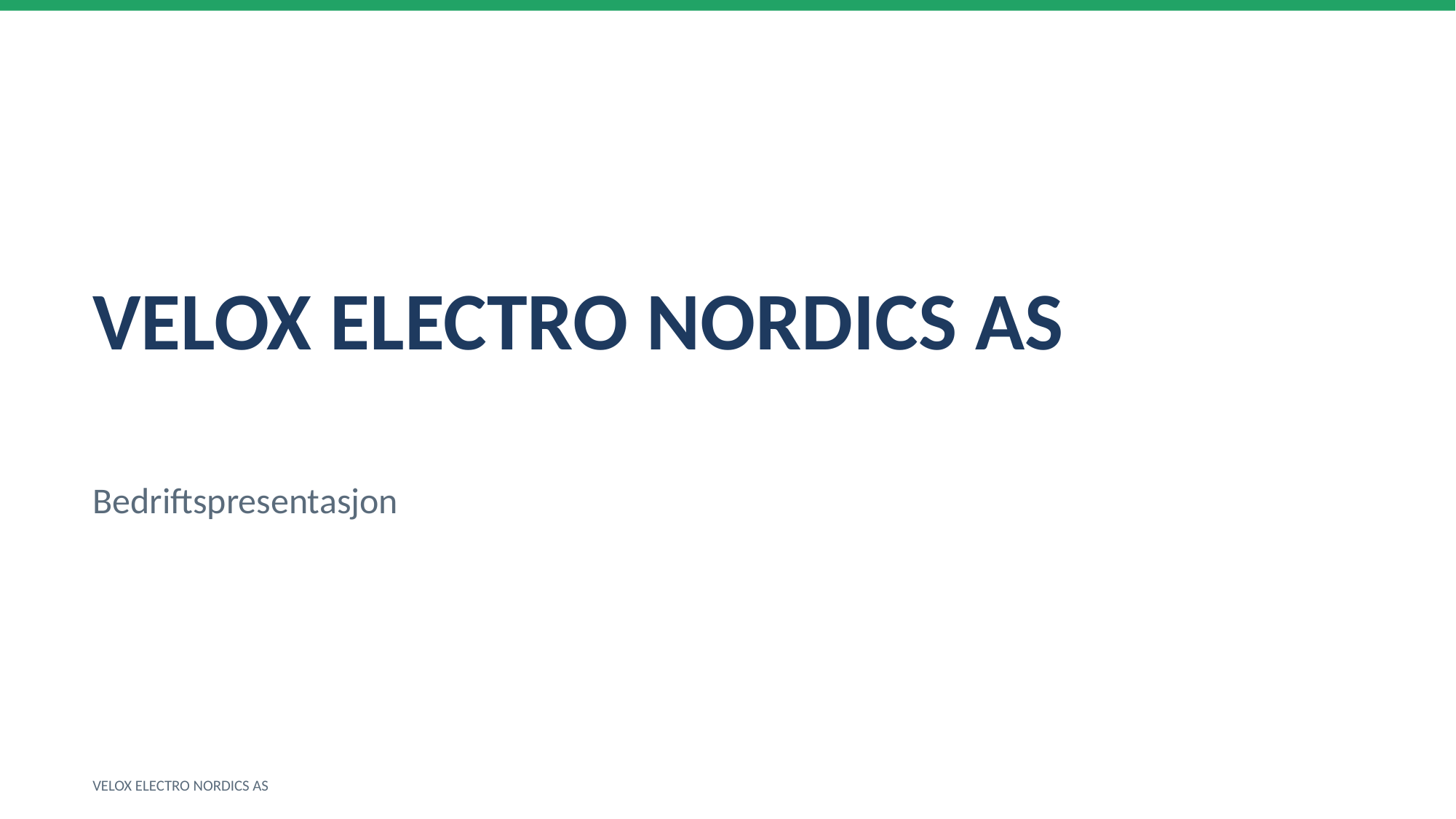

VELOX ELECTRO NORDICS AS
Bedriftspresentasjon
VELOX ELECTRO NORDICS AS